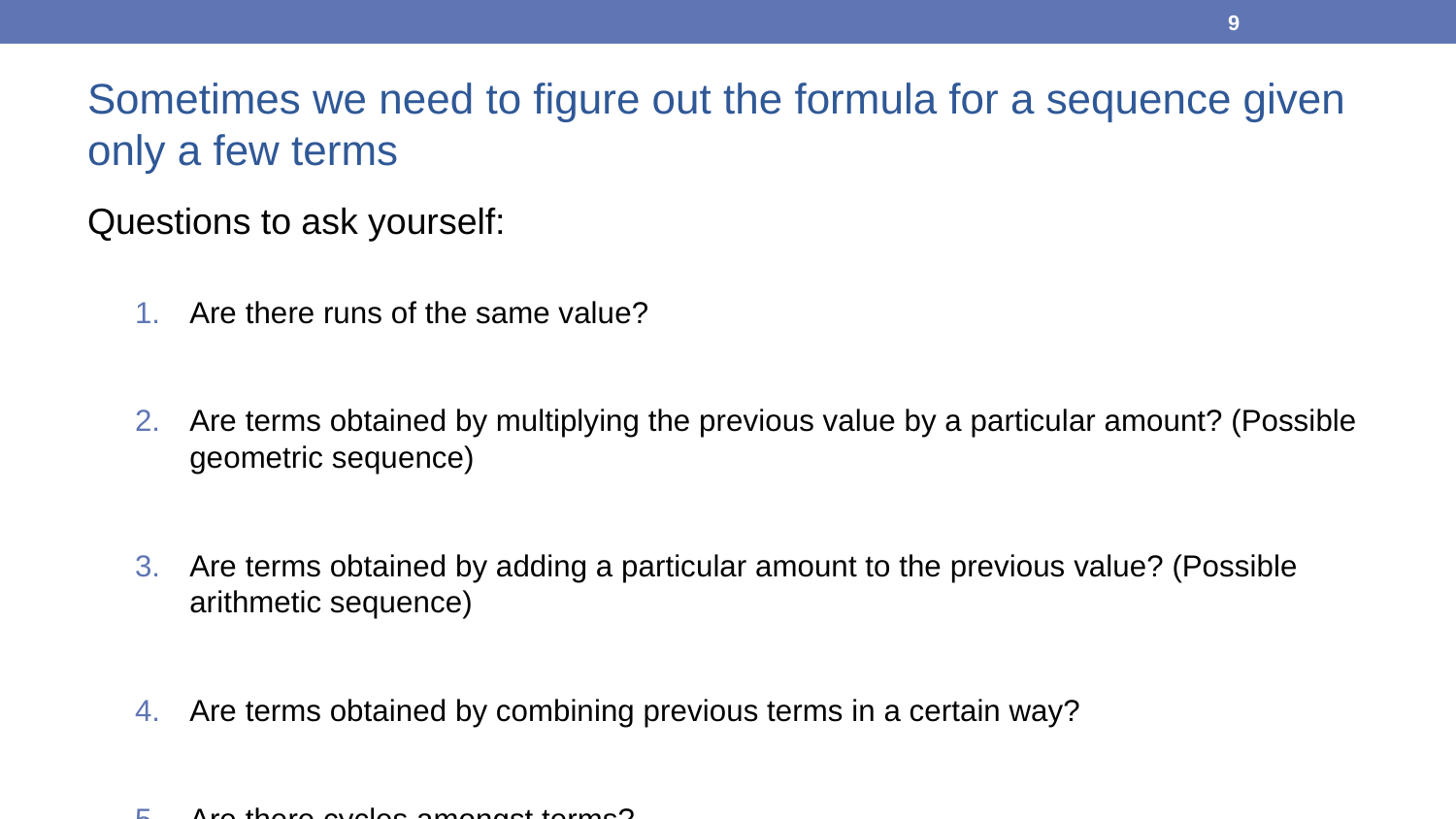

9
Sometimes we need to figure out the formula for a sequence given only a few terms
Questions to ask yourself:
Are there runs of the same value?

Are terms obtained by multiplying the previous value by a particular amount? (Possible geometric sequence)

Are terms obtained by adding a particular amount to the previous value? (Possible arithmetic sequence)

Are terms obtained by combining previous terms in a certain way?

Are there cycles amongst terms?